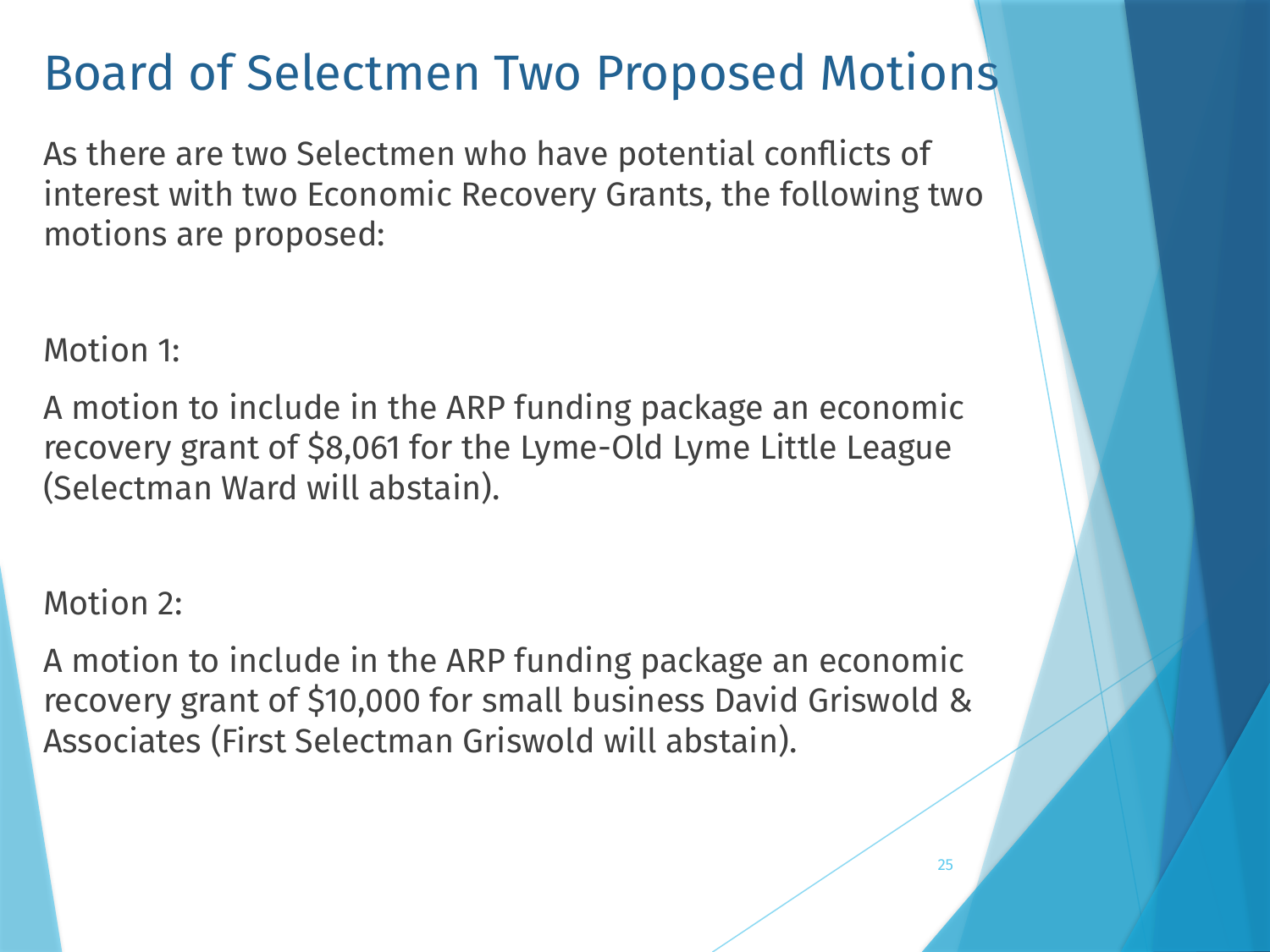

# Board of Selectmen Two Proposed Motions
As there are two Selectmen who have potential conflicts of interest with two Economic Recovery Grants, the following two motions are proposed:

Motion 1:
A motion to include in the ARP funding package an economic recovery grant of $8,061 for the Lyme-Old Lyme Little League (Selectman Ward will abstain).

Motion 2:
A motion to include in the ARP funding package an economic recovery grant of $10,000 for small business David Griswold & Associates (First Selectman Griswold will abstain).

25